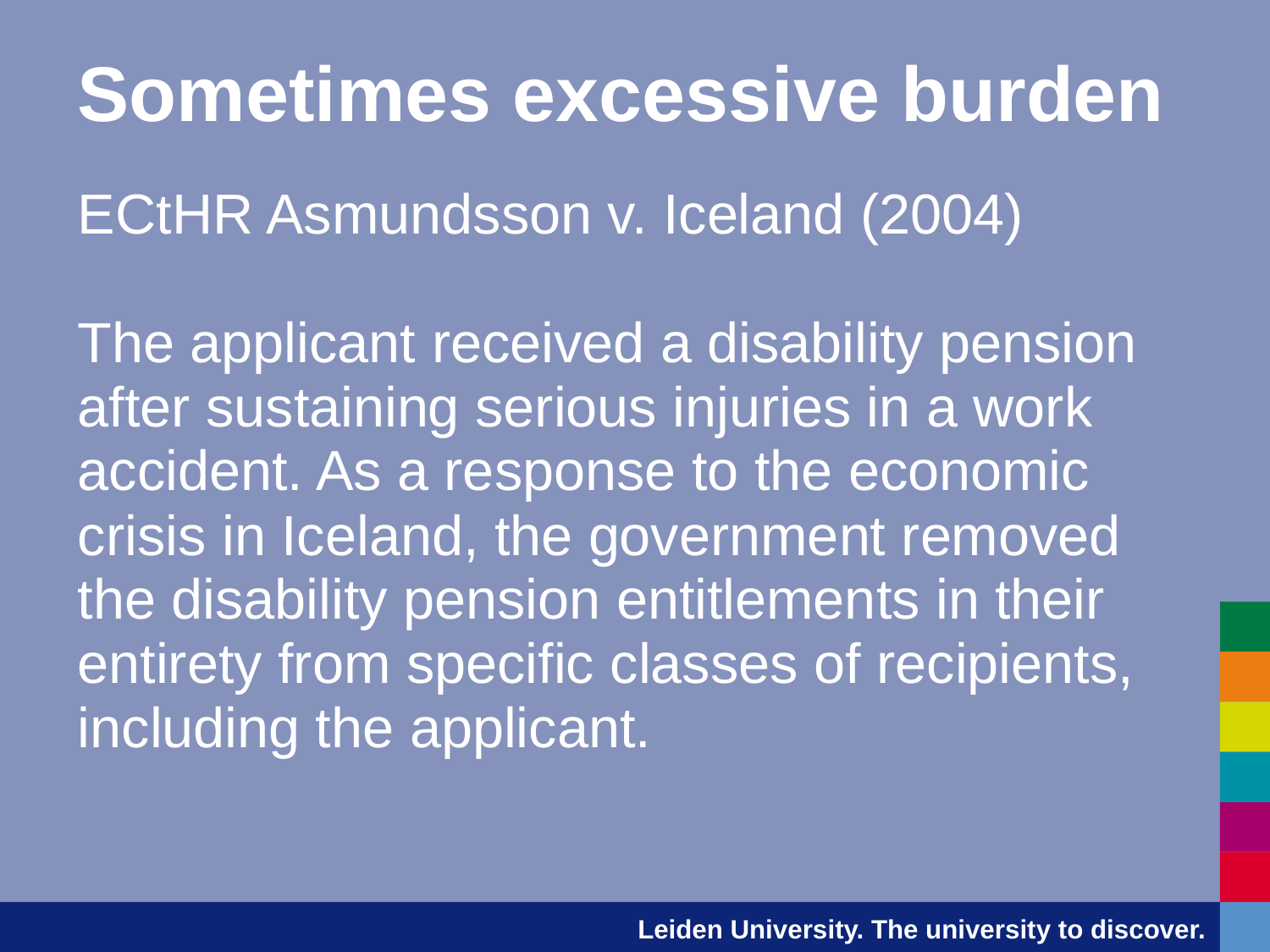

# Sometimes excessive burden
ECtHR Asmundsson v. Iceland (2004)

The applicant received a disability pension after sustaining serious injuries in a work accident. As a response to the economic crisis in Iceland, the government removed the disability pension entitlements in their entirety from specific classes of recipients, including the applicant.